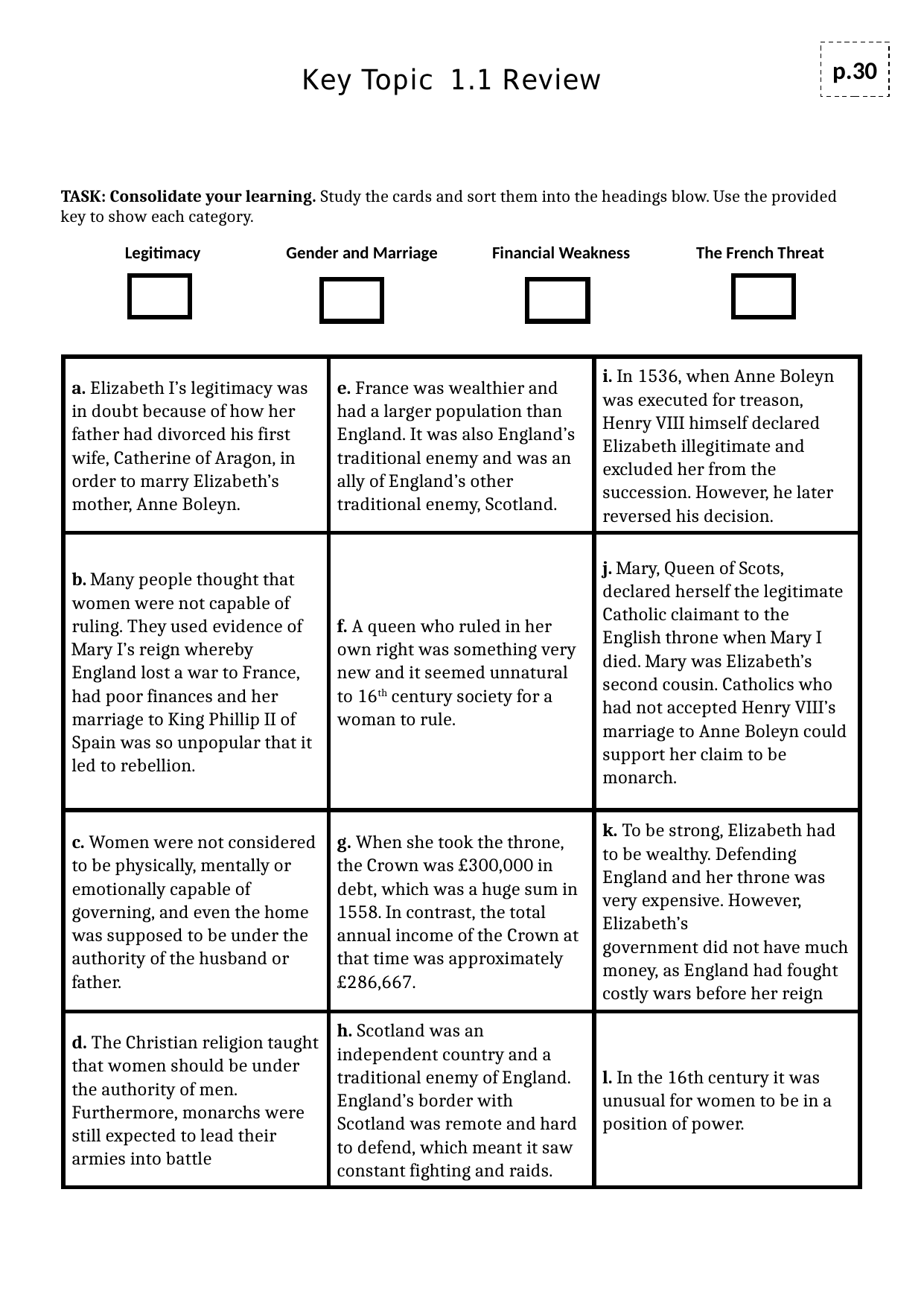

Key Topic  1.1 Review
p.30
TASK: Consolidate your learning. Study the cards and sort them into the headings blow. Use the provided key to show each category.
| Legitimacy | Gender and Marriage | Financial Weakness | The French Threat |
| --- | --- | --- | --- |

| a. Elizabeth I’s legitimacy was in doubt because of how her father had divorced his first wife, Catherine of Aragon, in order to marry Elizabeth’s mother, Anne Boleyn. | e. France was wealthier and had a larger population than England. It was also England’s traditional enemy and was an ally of England’s other traditional enemy, Scotland. | i. In 1536, when Anne Boleyn was executed for treason, Henry VIII himself declared Elizabeth illegitimate and excluded her from the succession. However, he later reversed his decision. |
| --- | --- | --- |
| b. Many people thought that women were not capable of ruling. They used evidence of Mary I’s reign whereby England lost a war to France, had poor finances and her marriage to King Phillip II of Spain was so unpopular that it led to rebellion. | f. A queen who ruled in her own right was something very new and it seemed unnatural to 16th century society for a woman to rule. | j. Mary, Queen of Scots, declared herself the legitimate Catholic claimant to the English throne when Mary I died. Mary was Elizabeth’s second cousin. Catholics who had not accepted Henry VIII’s marriage to Anne Boleyn could support her claim to be monarch. |
| c. Women were not considered to be physically, mentally or emotionally capable of governing, and even the home was supposed to be under the authority of the husband or father. | g. When she took the throne, the Crown was £300,000 in debt, which was a huge sum in 1558. In contrast, the total annual income of the Crown at that time was approximately £286,667. | k. To be strong, Elizabeth had to be wealthy. Defending England and her throne was very expensive. However, Elizabeth’s government did not have much money, as England had fought costly wars before her reign |
| d. The Christian religion taught that women should be under the authority of men. Furthermore, monarchs were still expected to lead their armies into battle | h. Scotland was an independent country and a traditional enemy of England. England’s border with Scotland was remote and hard to defend, which meant it saw constant fighting and raids. | l. In the 16th century it was unusual for women to be in a position of power. |